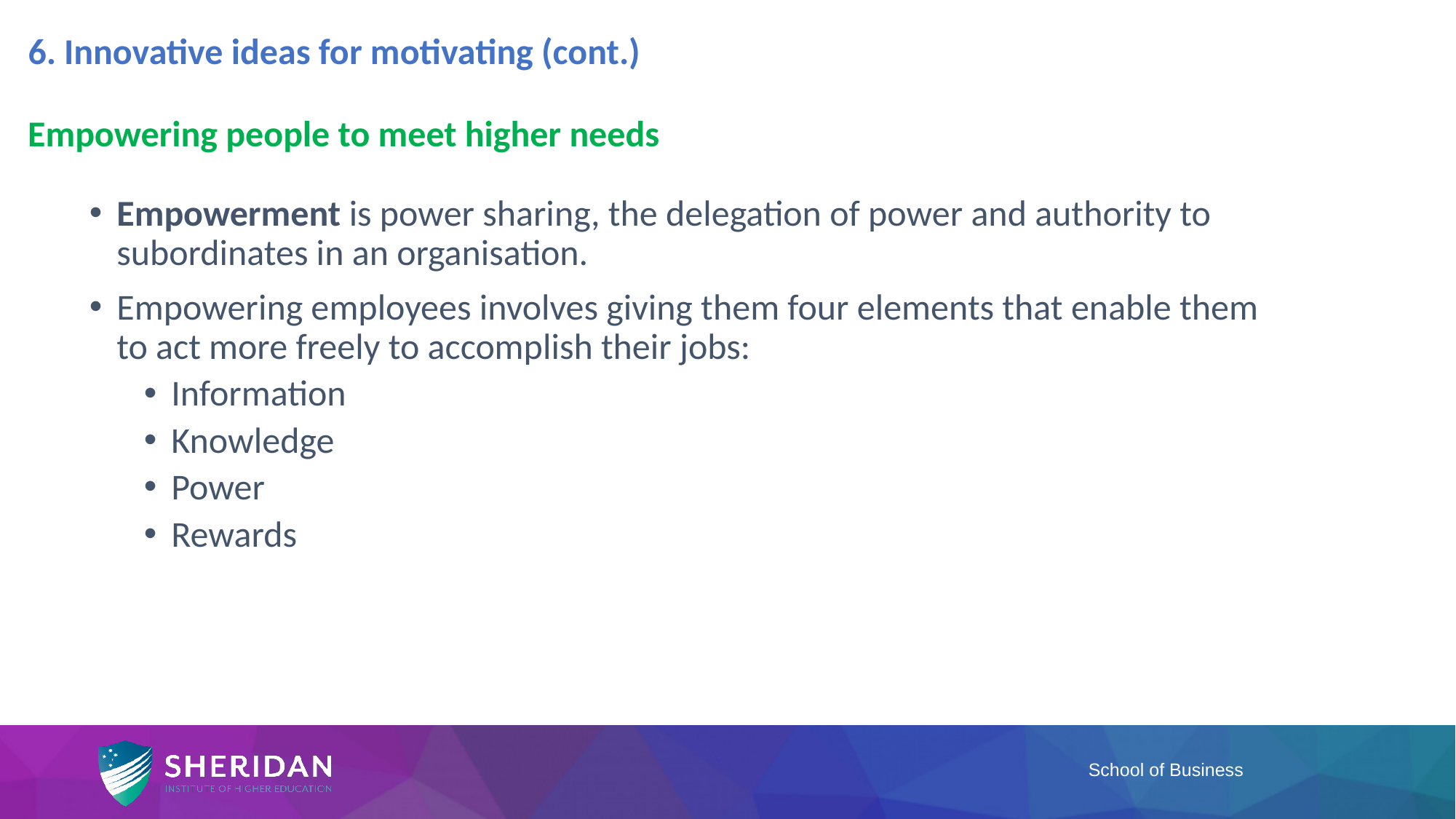

# 6. Innovative ideas for motivating (cont.)
Empowering people to meet higher needs
Empowerment is power sharing, the delegation of power and authority to subordinates in an organisation.
Empowering employees involves giving them four elements that enable them to act more freely to accomplish their jobs:
Information
Knowledge
Power
Rewards